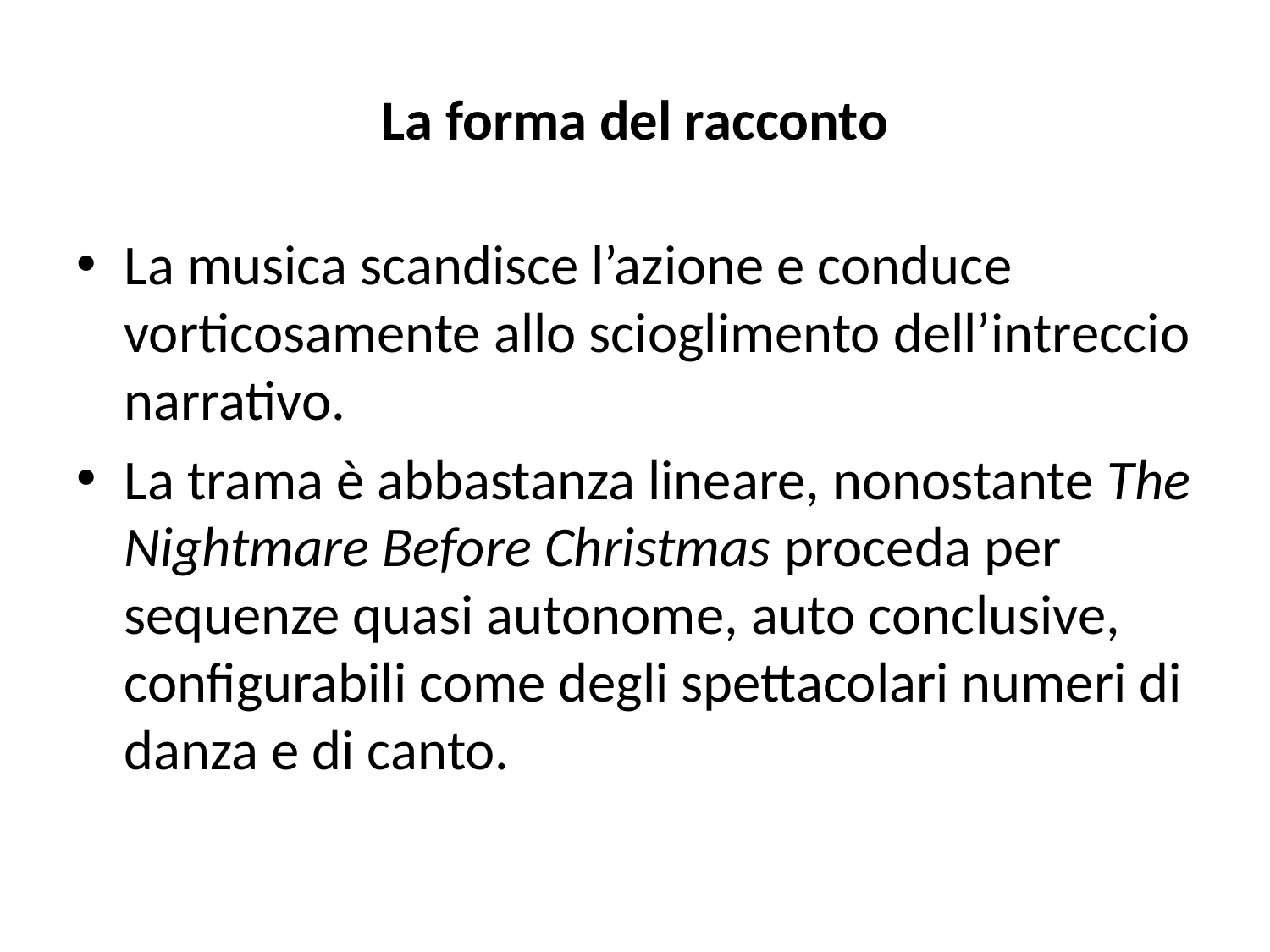

# La forma del racconto
La musica scandisce l’azione e conduce vorticosamente allo scioglimento dell’intreccio narrativo.
La trama è abbastanza lineare, nonostante The Nightmare Before Christmas proceda per sequenze quasi autonome, auto conclusive, configurabili come degli spettacolari numeri di danza e di canto.